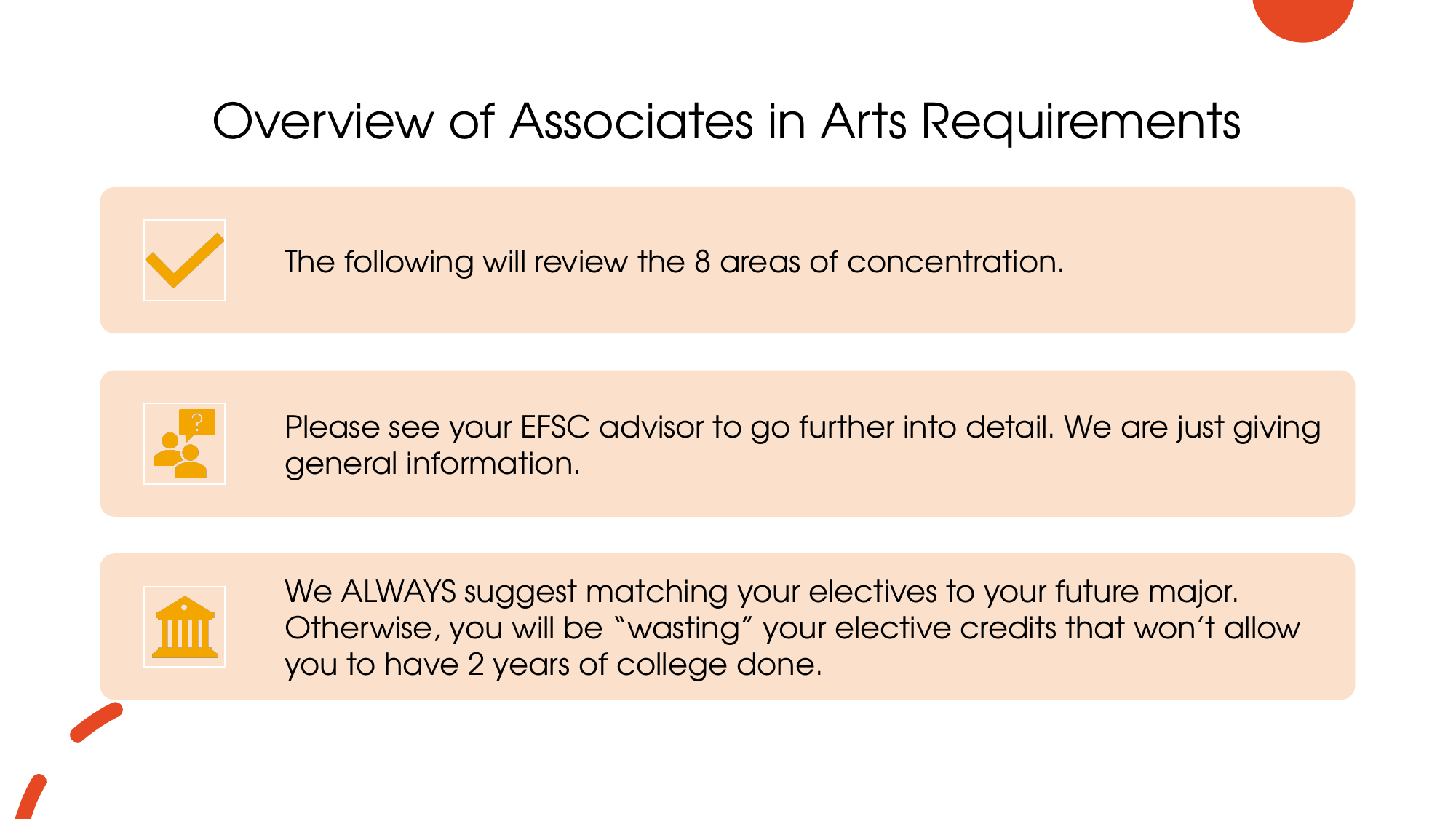

# Overview of Associates in Arts Requirements
The following will review the 8 areas of concentration.
Please see your EFSC advisor to go further into detail. We are just giving general information.
We ALWAYS suggest matching your electives to your future major. Otherwise, you will be “wasting” your elective credits that won’t allow you to have 2 years of college done.